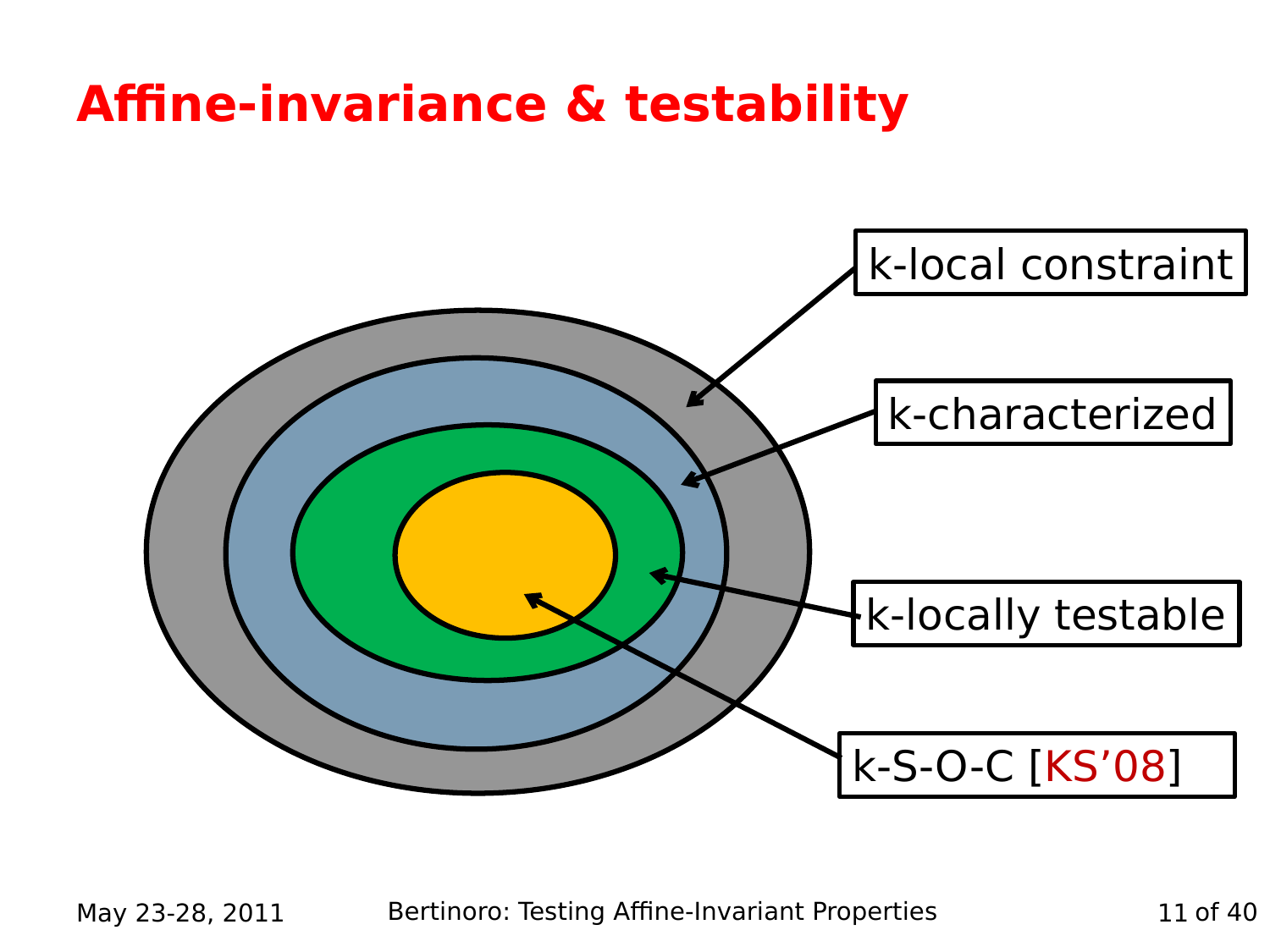

# Affine-invariance & testability
k-local constraint

k-characterized

k-locally testable

k-S-O-C [KS’08]
Bertinoro: Testing Affine-Invariant Properties
May 23-28, 2011
11